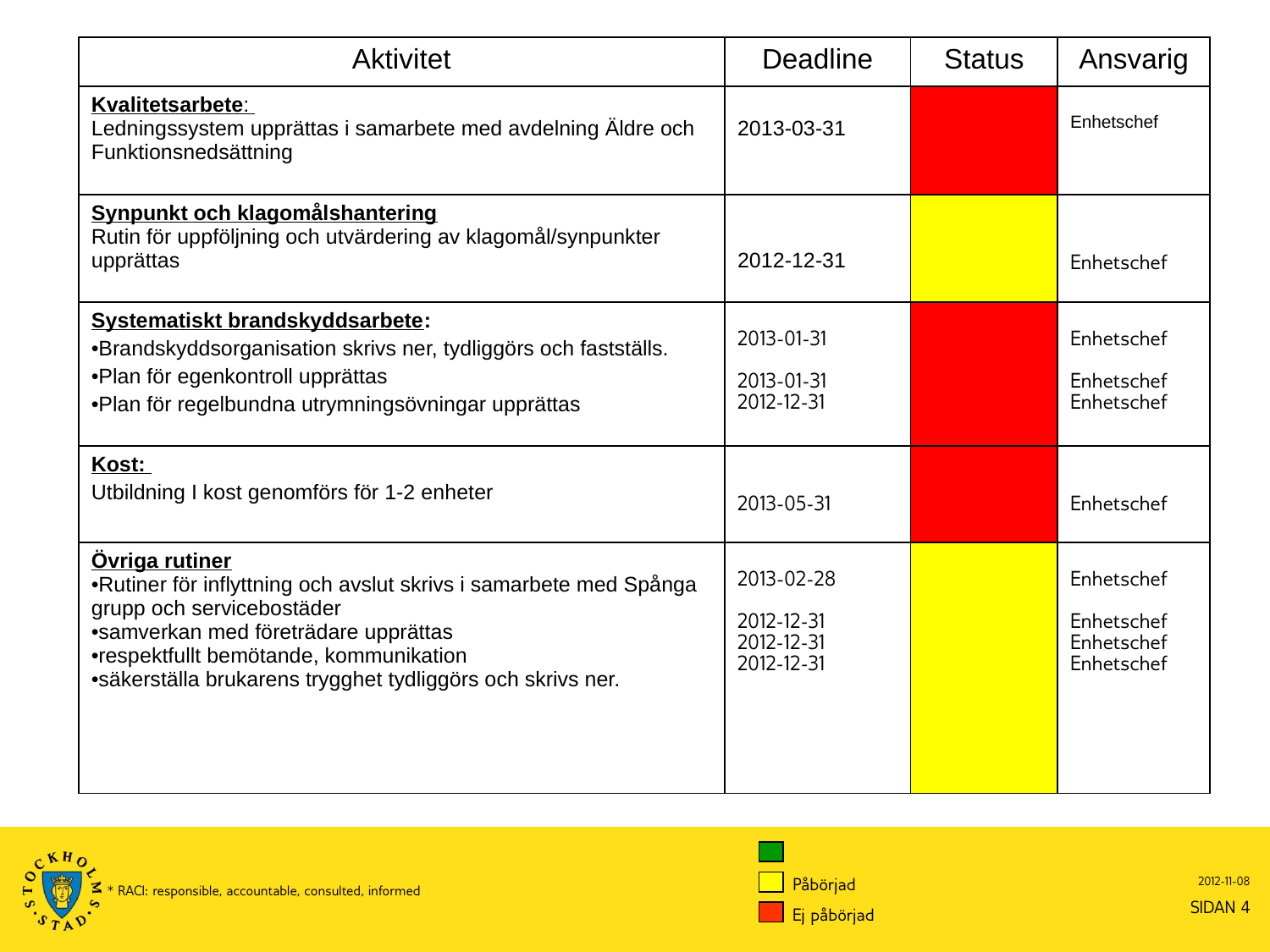

| Aktivitet | Deadline | Status | Ansvarig |
| --- | --- | --- | --- |
| Kvalitetsarbete: Ledningssystem upprättas i samarbete med avdelning Äldre och Funktionsnedsättning | 2013-03-31 |  | Enhetschef |
| Synpunkt och klagomålshantering Rutin för uppföljning och utvärdering av klagomål/synpunkter upprättas | 2012-12-31 |  | Enhetschef |
| Systematiskt brandskyddsarbete: Brandskyddsorganisation skrivs ner, tydliggörs och fastställs. Plan för egenkontroll upprättas Plan för regelbundna utrymningsövningar upprättas | 2013-01-31 2013-01-31 2012-12-31 |  | Enhetschef Enhetschef Enhetschef |
| Kost: Utbildning I kost genomförs för 1-2 enheter | 2013-05-31 |  | Enhetschef |
| Övriga rutiner Rutiner för inflyttning och avslut skrivs i samarbete med Spånga grupp och servicebostäder samverkan med företrädare upprättas respektfullt bemötande, kommunikation säkerställa brukarens trygghet tydliggörs och skrivs ner. | 2013-02-28 2012-12-31 2012-12-31 2012-12-31 |  | Enhetschef Enhetschef Enhetschef Enhetschef |

Påbörjad
2012-11-08

* RACI: responsible, accountable, consulted, informed
SIDAN 4
Ej påbörjad